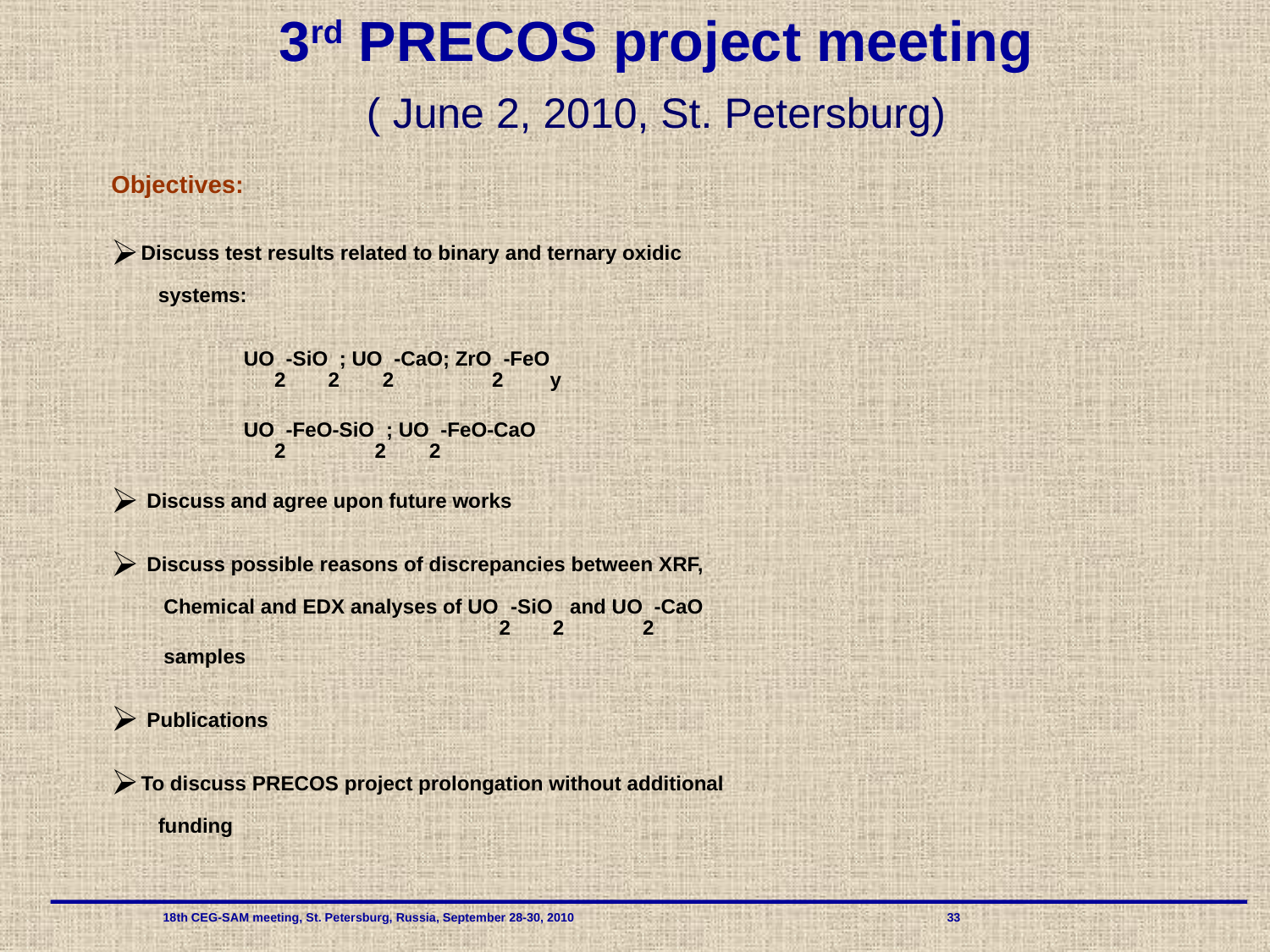

3rd PRECOS project meeting
 ( June 2, 2010, St. Petersburg)

Objectives:
Discuss test results related to binary and ternary oxidic
   systems:
	 UO2-SiO2; UO2-CaO; ZrO2-FeOy
	 UO2-FeO-SiO2; UO2-FeO-CaO
 Discuss and agree upon future works
 Discuss possible reasons of discrepancies between XRF,
    Chemical and EDX analyses of UO2-SiO2 and UO2-CaO
    samples
 Publications
To discuss PRECOS project prolongation without additional
   funding
                               18th CEG-SAM meeting, St. Petersburg, Russia, September 28-30, 2010 			33